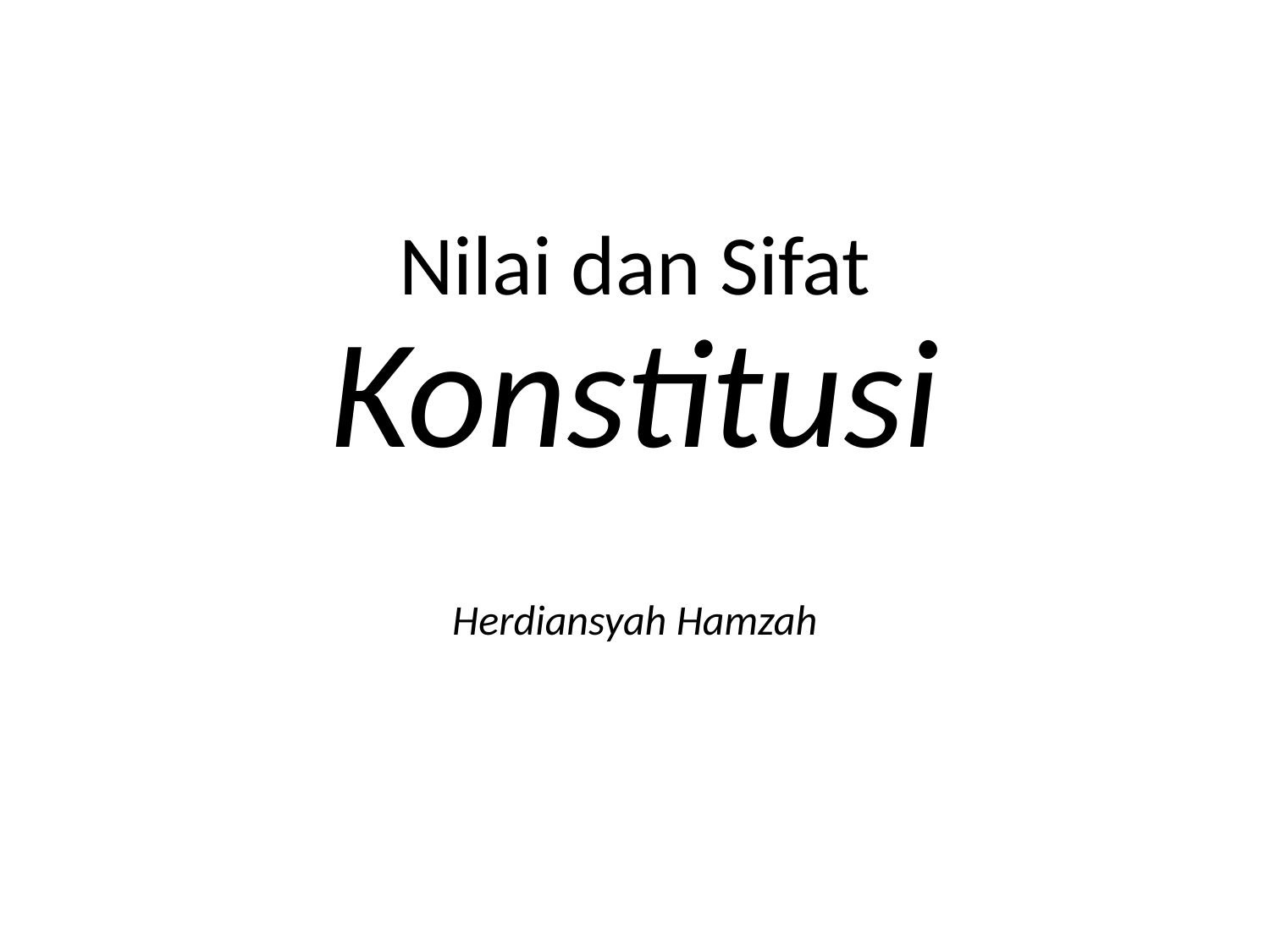

# Nilai dan Sifat Konstitusi
Herdiansyah Hamzah